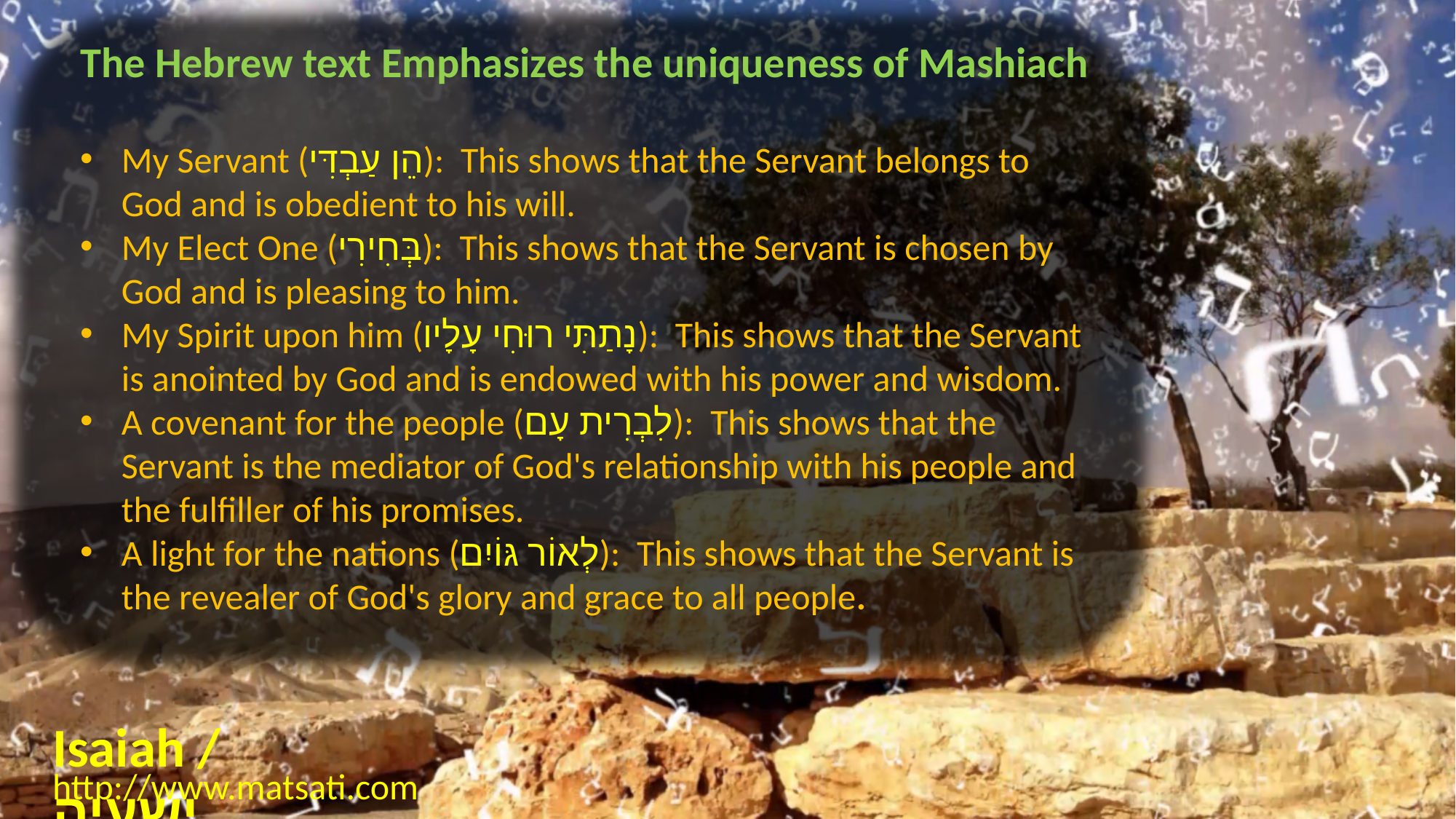

The Hebrew text Emphasizes the uniqueness of Mashiach

My Servant (הֵן עַבְדִּי):  This shows that the Servant belongs to God and is obedient to his will.
My Elect One (בְּחִירִי):  This shows that the Servant is chosen by God and is pleasing to him.
My Spirit upon him (נָתַתִּי רוּחִי עָלָיו):  This shows that the Servant is anointed by God and is endowed with his power and wisdom.
A covenant for the people (לִבְרִית עָם):  This shows that the Servant is the mediator of God's relationship with his people and the fulfiller of his promises.
A light for the nations (לְאוֹר גּוֹיִם):  This shows that the Servant is the revealer of God's glory and grace to all people.
Isaiah / ישעיה
http://www.matsati.com